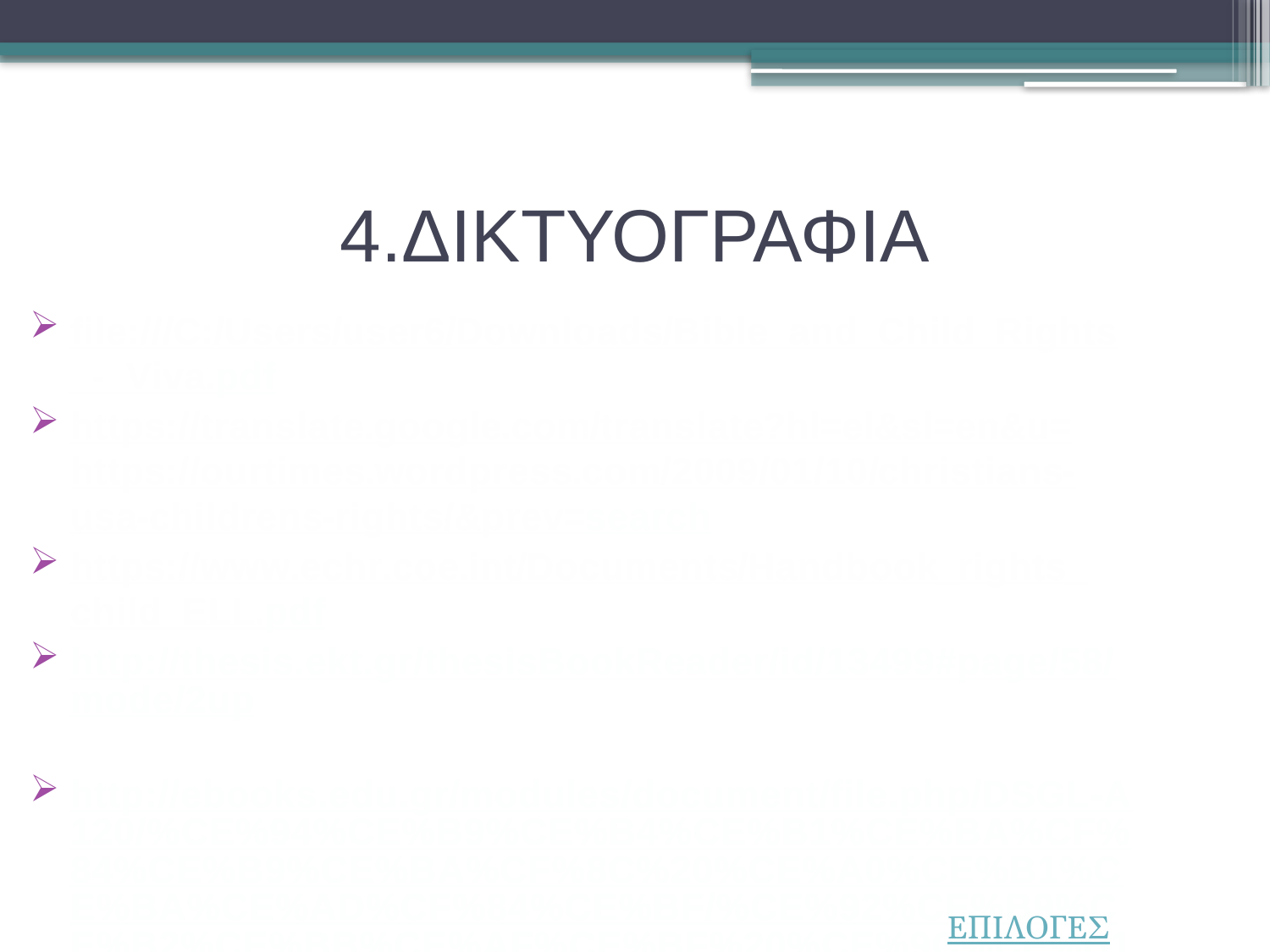

# 4.ΔΙΚΤΥΟΓΡΑΦΙΑ

file:///C:/Users/user6/Downloads/Bible_and_Child_Rights_-_Viva.pdf
https://translate.google.com/translate?hl=el&sl=en&u=https://ourtimes.wordpress.com/2009/01/10/christians-usa-childrens-rights/&prev=search
https://www.echr.coe.int/Documents/Handbook_rights_child_ELL.pdf
http://thesis.ekt.gr/thesisBookReader/id/13499#page/58/mode/2up
http://ebooks.edu.gr/modules/document/file.php/DSGL-A120/%CE%94%CE%B9%CE%B4%CE%B1%CE%BA%CF%84%CE%B9%CE%BA%CF%8C%20%CE%A0%CE%B1%CE%BA%CE%AD%CF%84%CE%BF/%CE%92%CE%B9%CE%B2%CE%BB%CE%AF%CE%BF%20%CE%9C%CE%B1%CE%B8%CE%B7%CF%84%CE%AE/22-0228-02-v3_Politiki-Paideia_A-Lyk_BM.pdf
ΕΠΙΛΟΓΕΣ